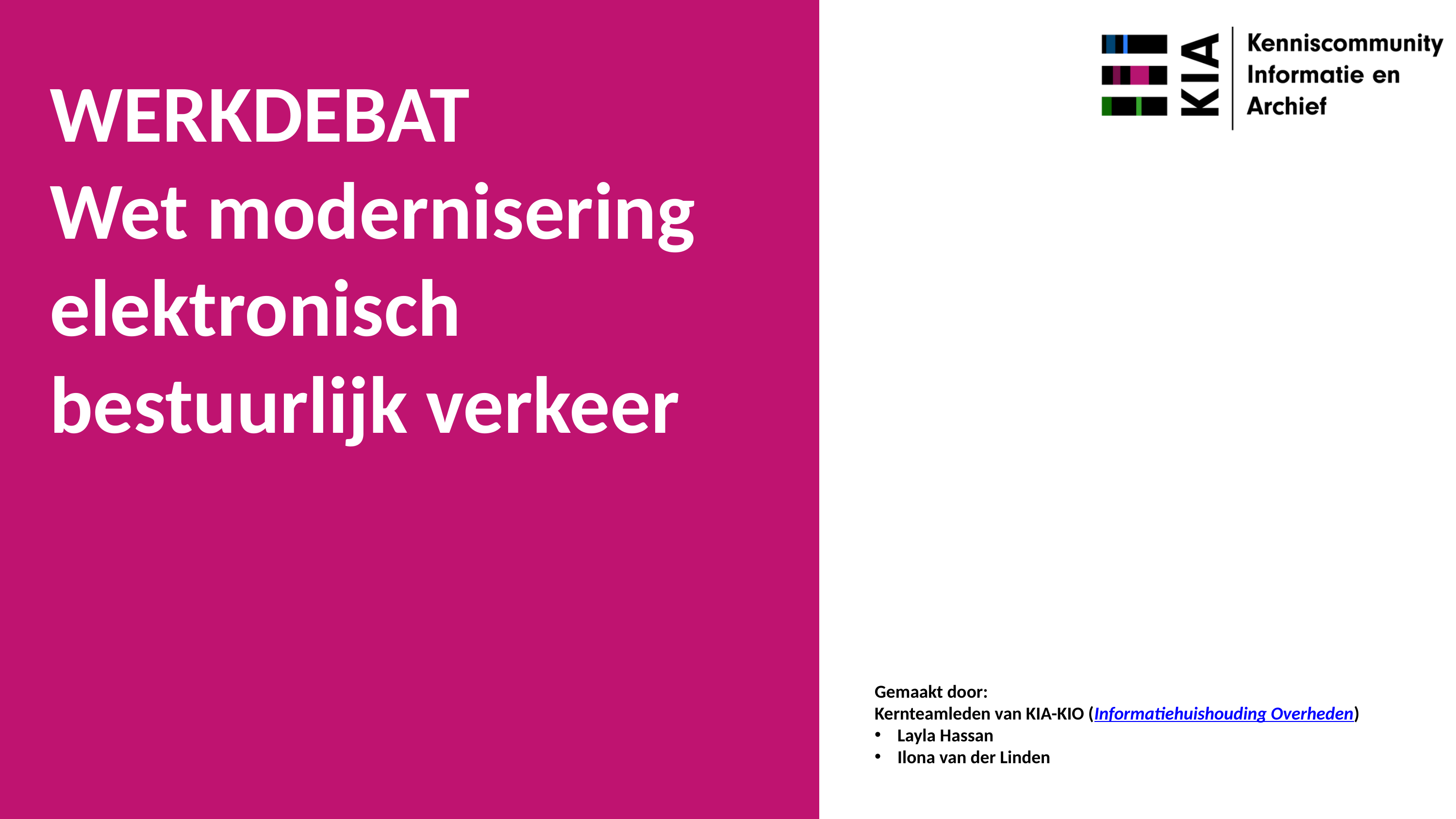

WERKDEBAT
Wet modernisering elektronisch bestuurlijk verkeer
Gemaakt door:
Kernteamleden van KIA-KIO (Informatiehuishouding Overheden)
Layla Hassan
Ilona van der Linden